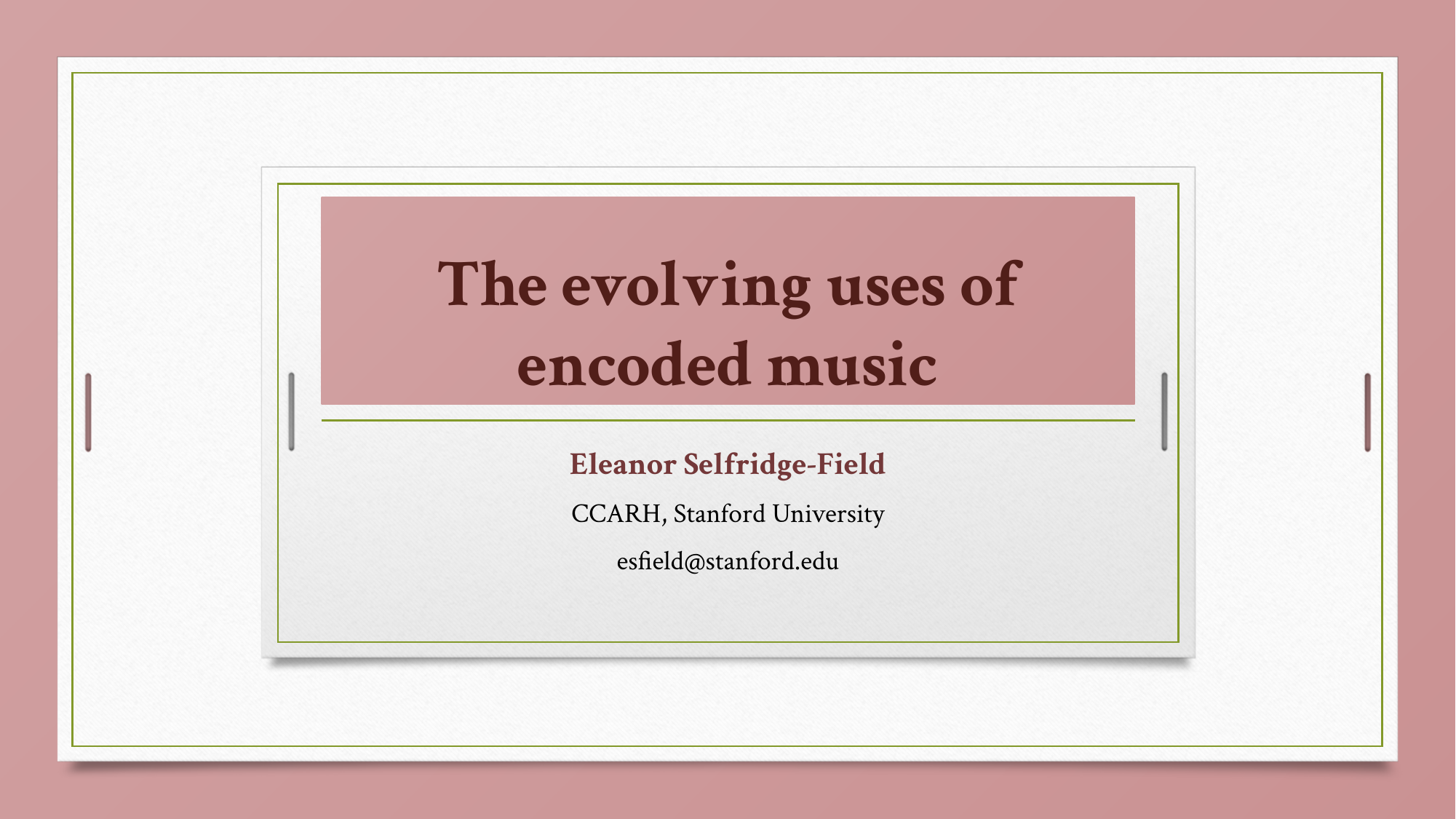

# The evolving uses of encoded music
Eleanor Selfridge-Field
CCARH, Stanford University
esfield@stanford.edu